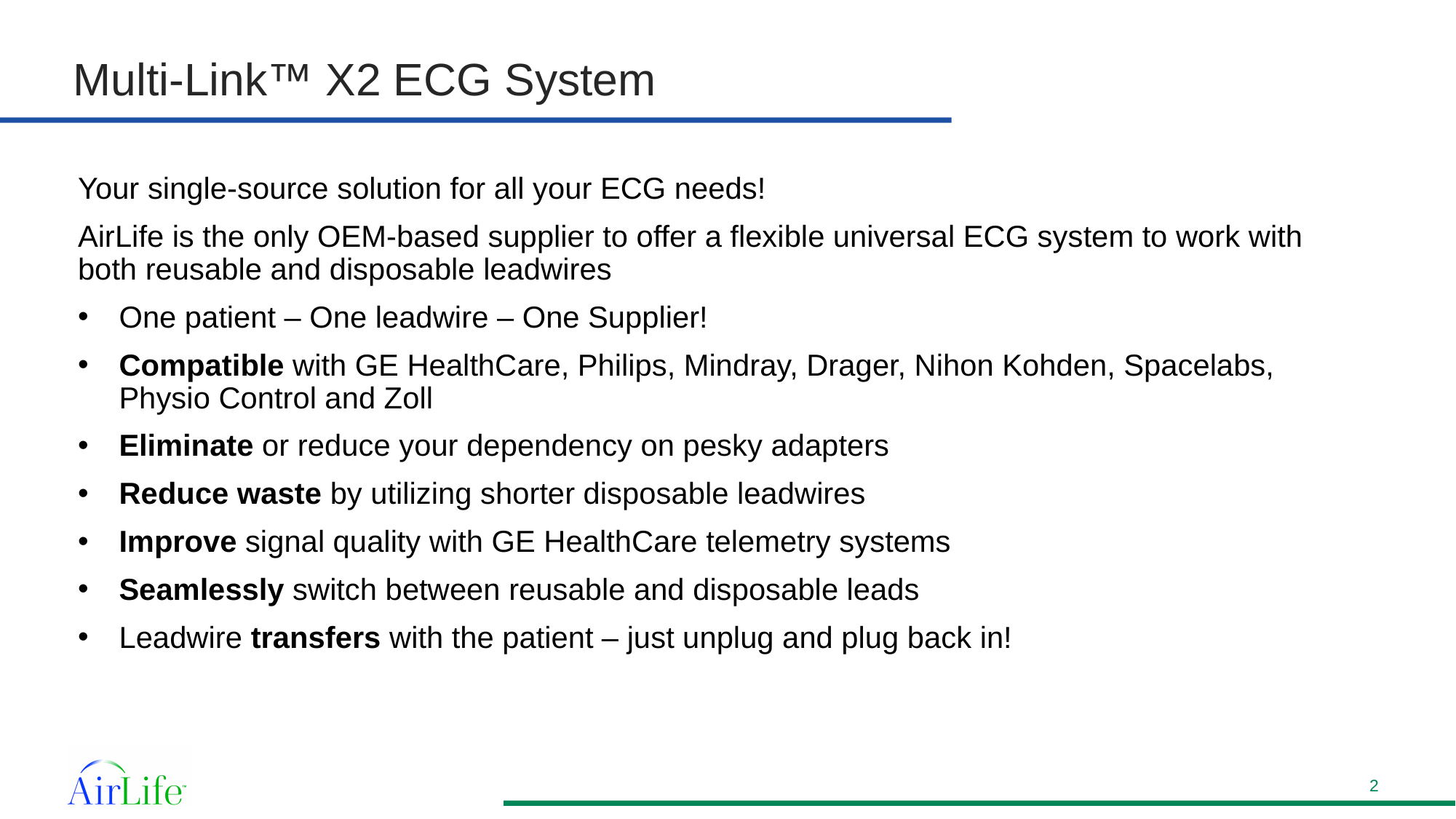

# Multi-Link™ X2 ECG System
Your single-source solution for all your ECG needs!
AirLife is the only OEM-based supplier to offer a flexible universal ECG system to work with both reusable and disposable leadwires
One patient – One leadwire – One Supplier!
Compatible with GE HealthCare, Philips, Mindray, Drager, Nihon Kohden, Spacelabs, Physio Control and Zoll
Eliminate or reduce your dependency on pesky adapters
Reduce waste by utilizing shorter disposable leadwires
Improve signal quality with GE HealthCare telemetry systems
Seamlessly switch between reusable and disposable leads
Leadwire transfers with the patient – just unplug and plug back in!
2